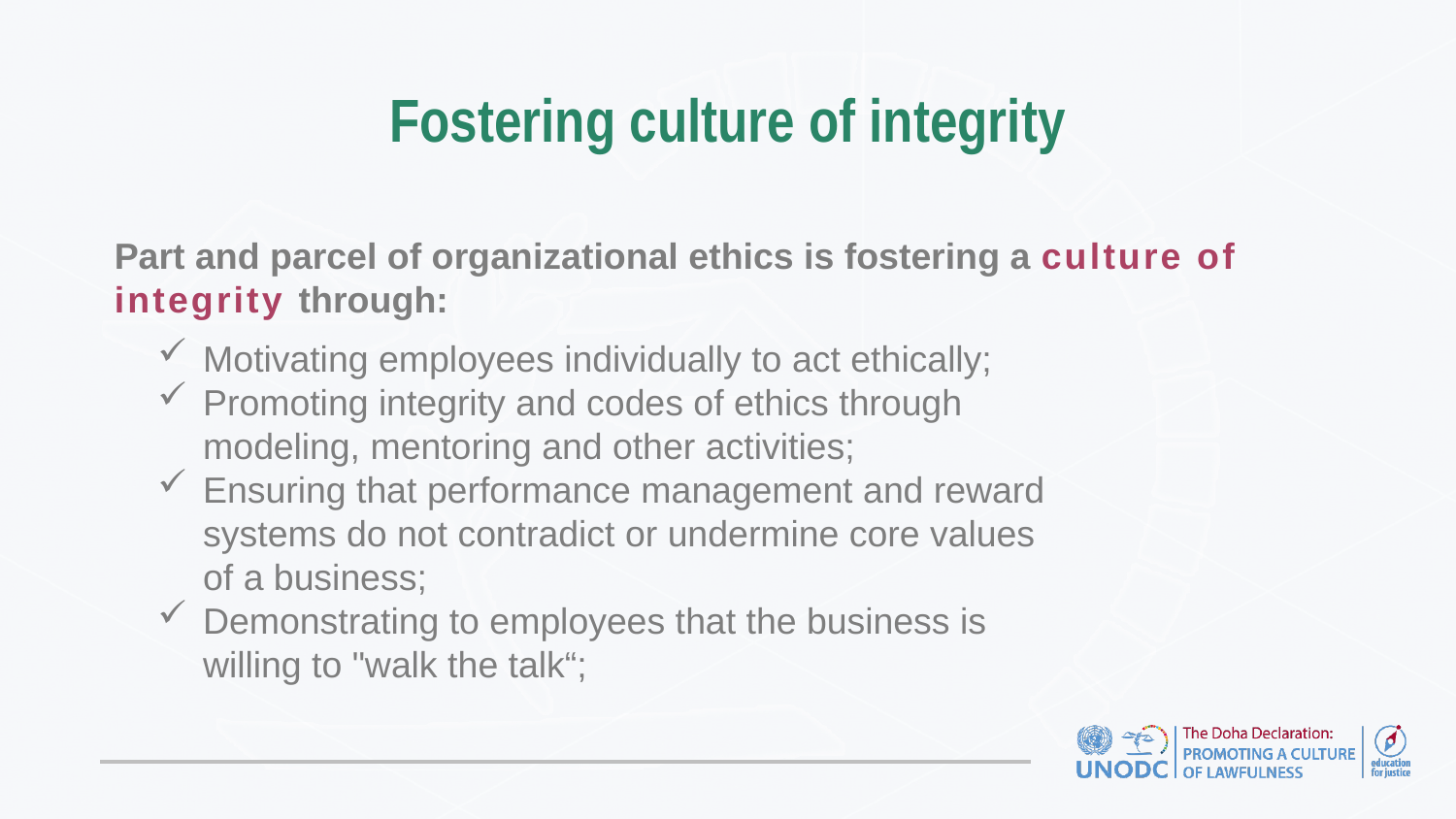

# Fostering culture of integrity
Part and parcel of organizational ethics is fostering a culture of integrity through:
Motivating employees individually to act ethically;
Promoting integrity and codes of ethics through modeling, mentoring and other activities;
Ensuring that performance management and reward systems do not contradict or undermine core values of a business;
Demonstrating to employees that the business is willing to "walk the talk“;